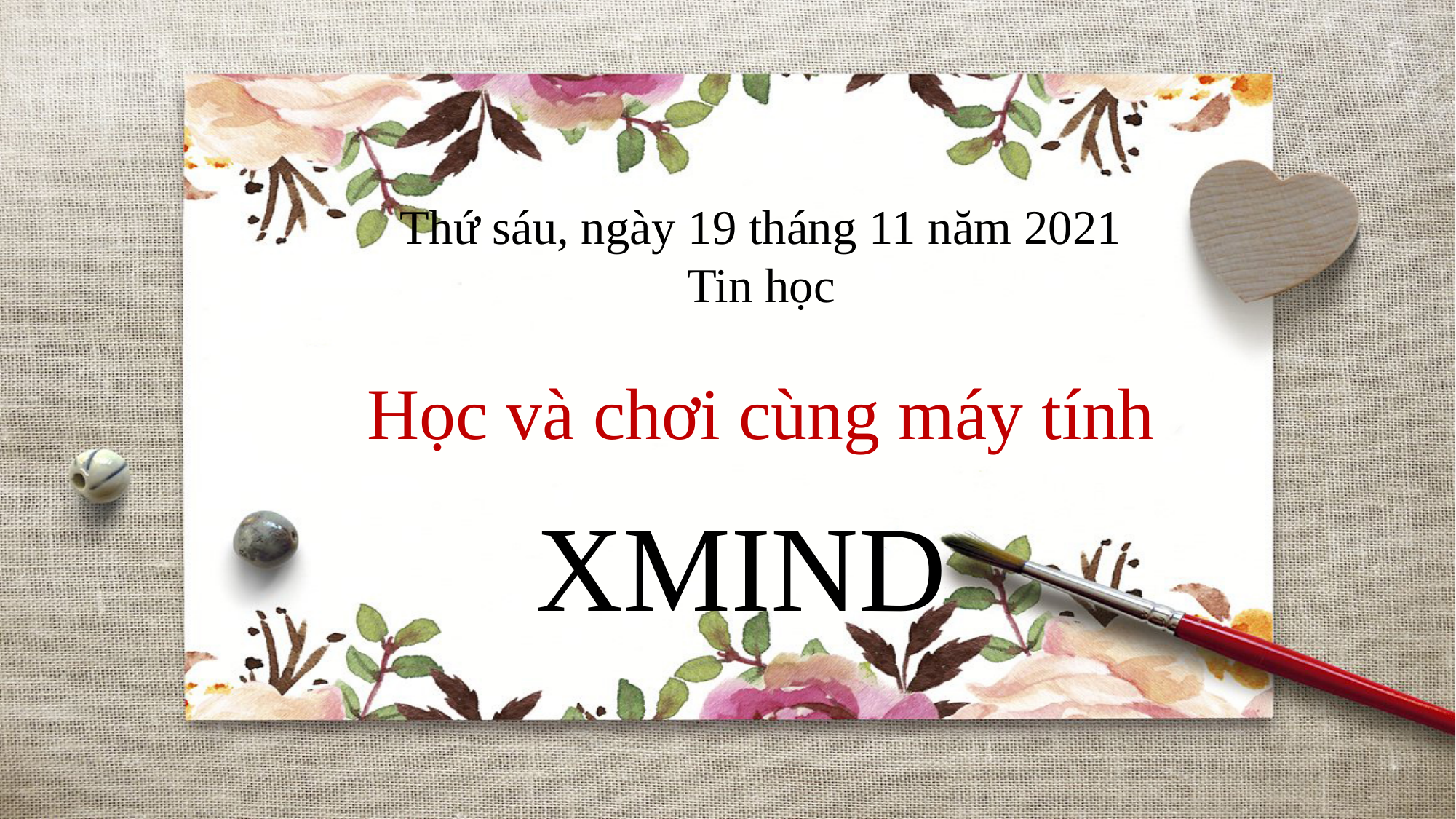

Thứ sáu, ngày 19 tháng 11 năm 2021
Tin học
# Học và chơi cùng máy tính
XMIND